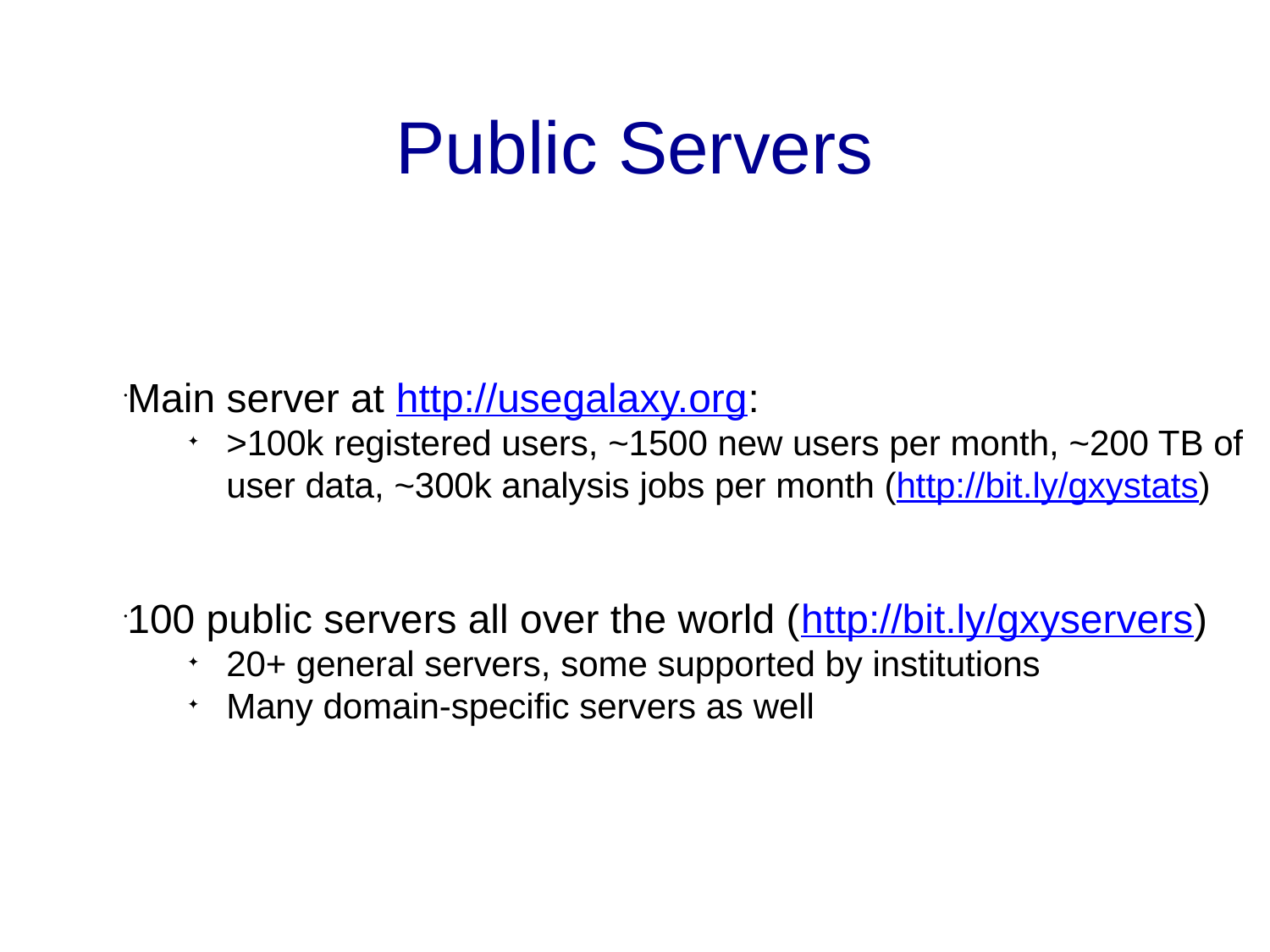

# Public Servers
Main server at http://usegalaxy.org:
>100k registered users, ~1500 new users per month, ~200 TB of user data, ~300k analysis jobs per month (http://bit.ly/gxystats)

100 public servers all over the world (http://bit.ly/gxyservers)
20+ general servers, some supported by institutions
Many domain-specific servers as well
26